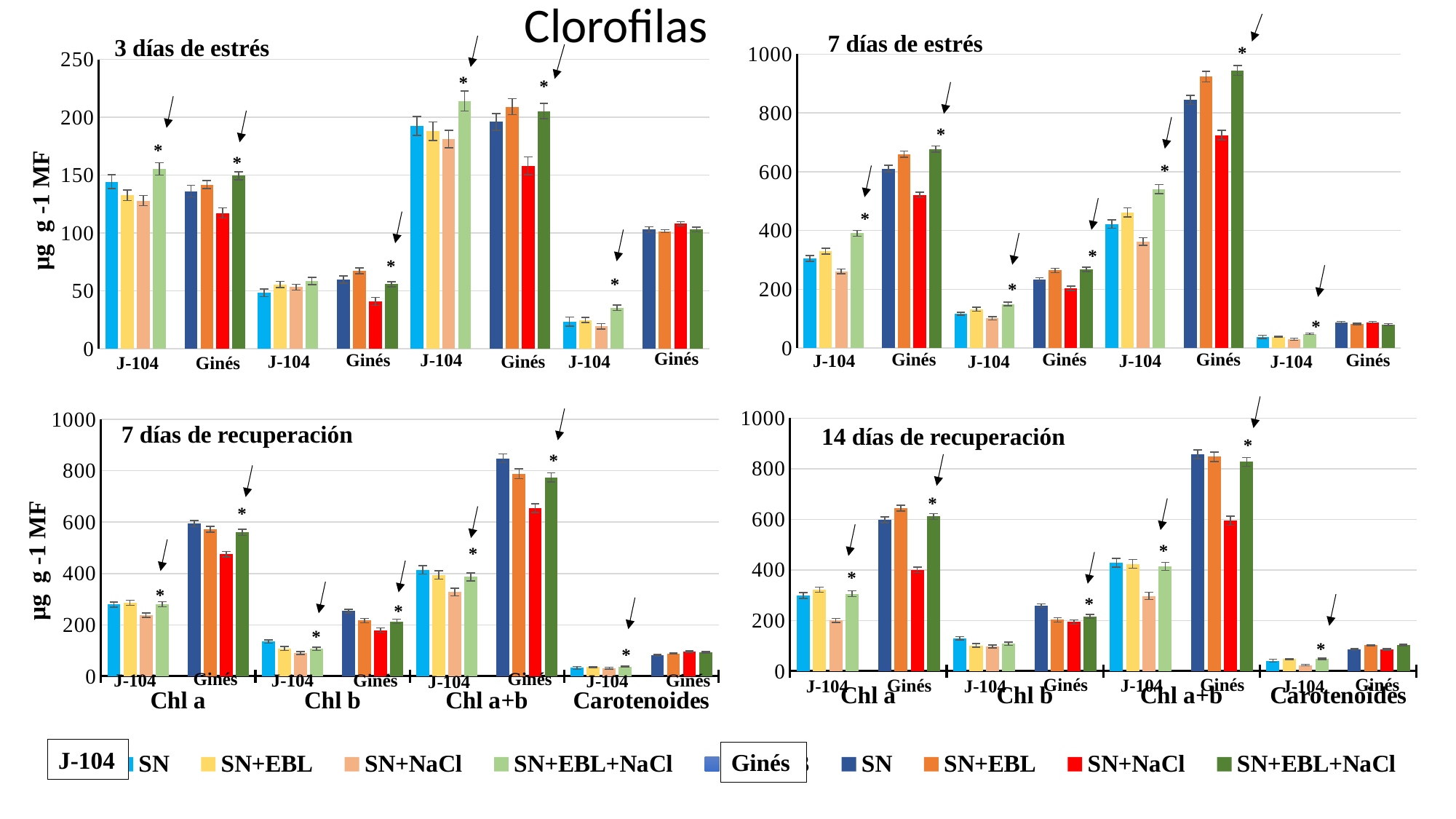

Clorofilas
7 días de estrés
3 días de estrés

### Chart

| Category | SN | SN+EBL | SN+NaCl | SN+EBL+NaCl |  | SN | SN+EBL | SN+NaCl | SN+EBL+NaCl |
|---|---|---|---|---|---|---|---|---|---|
| Chl a | 305.3956653520016 | 329.6569345576473 | 260.7186884209849 | 390.5670544943917 | None | 610.7913307040031 | 659.3138691152946 | 521.4373768419698 | 677.2193841896718 |
| Chl b | 116.65086808945382 | 132.0979205581206 | 101.6274235627615 | 149.96497677290782 | None | 233.30173617890776 | 264.19584111624124 | 203.254847125523 | 267.77845197161264 |
| Chl a+b | 422.04653344145527 | 461.7548551157681 | 362.3461119837465 | 540.5320312672995 | None | 844.0930668829106 | 923.509710231536 | 724.6922239674929 | 944.9978361612845 |
| Carotenoides | 38.131339103230445 | 38.44242875638244 | 30.206753612069463 | 48.600115819760724 | None | 87.15391549011407 | 81.84168318157148 | 88.1693940150395 | 79.83298632481998 |
*
*
Ginés
Ginés
Ginés
Ginés
J-104
J-104
J-104
J-104
*
*
*
*
*

### Chart

| Category | SN | SN+EBL | SN+NaCl | SN+EBL+NaCl |  | SN | SN+EBL | SN+NaCl | SN+EBL+NaCl |
|---|---|---|---|---|---|---|---|---|---|
| Chl a | 144.37450147773626 | 132.4574571336236 | 127.97104837950863 | 155.37671604973897 | None | 136.10385571379246 | 141.81804939180813 | 117.2680570809008 | 149.4603174374677 |
| Chl b | 48.189657294067054 | 55.46702577107924 | 53.231989054379234 | 58.49453682965148 | None | 59.831263344526434 | 67.31379853912209 | 40.78374816193766 | 55.80810925158926 |
| Chl a+b | 192.56415877180322 | 187.9244829047027 | 181.20303743388783 | 213.87125287939034 | None | 195.93511905831897 | 209.1318479309303 | 158.0518052428384 | 205.2684266890569 |
| Carotenoides | 23.354074086036526 | 24.81273115014351 | 19.448975722377256 | 35.300252605777004 | None | 102.93784228700036 | 101.52273947342944 | 108.08857948133769 | 103.03283201998313 |
*
*
Ginés
Ginés
J-104
J-104
J-104
Ginés
J-104
Ginés
*
*
*
*

### Chart

| Category | SN | SN+EBL | SN+NaCl | SN+EBL+NaCl |  | SN | SN+EBL | SN+NaCl | SN+EBL+NaCl |
|---|---|---|---|---|---|---|---|---|---|
| Chl a | 298.8732224851926 | 322.20454976109517 | 200.07962927146573 | 305.4862027778233 | None | 597.7464449703857 | 644.4090995221908 | 400.1592585429316 | 610.972405555647 |
| Chl b | 129.44888281967025 | 101.38960692572113 | 96.99331719614715 | 107.99988144475032 | None | 258.89776563934055 | 202.7792138514422 | 193.98663439229438 | 215.99976288950057 |
| Chl a+b | 428.3221053048628 | 423.5941566868164 | 297.0729464676128 | 413.48608422257354 | None | 856.6442106097254 | 847.1883133736332 | 594.1458929352258 | 826.9721684451474 |
| Carotenoides | 41.02539600851251 | 46.87418570564814 | 23.73423120752972 | 48.05864132247092 | None | 84.49261513757358 | 102.67669338659427 | 85.0969380030542 | 102.82817917218095 |
*
*
Ginés
Ginés
Ginés
J-104
Ginés
J-104
J-104
J-104
J-104
Ginés
*
*
*
*

### Chart

| Category | SN | SN+EBL | SN+NaCl | SN+EBL+NaCl |  | SN | SN+EBL | SN+NaCl | SN+EBL+NaCl |
|---|---|---|---|---|---|---|---|---|---|
| Chl a | 278.78161437734343 | 286.00408688308045 | 237.5117401839865 | 280.1241611341897 | None | 594.7494797538877 | 572.0081737661611 | 475.02348036797287 | 560.2483222683798 |
| Chl b | 135.1954551478642 | 108.2278837523897 | 89.80415303929453 | 106.6856992692083 | None | 253.82816049556865 | 216.45576750477946 | 179.60830607858915 | 213.3713985384166 |
| Chl a+b | 413.97706952520764 | 394.23197063546996 | 327.315893223281 | 386.80986040339815 | None | 848.5776402494563 | 788.4639412709402 | 654.6317864465624 | 773.619720806796 |
| Carotenoides | 32.28508674490363 | 35.52099211459347 | 31.39728078907913 | 37.03162943007565 | None | 80.42035379898535 | 88.73483046644606 | 95.49042456988197 | 92.76015777075101 |
*
*
Ginés
Ginés
J-104
Ginés
J-104
Ginés
J-104
J-104
*
*
*
*
*
7 días de recuperación
14 días de recuperación